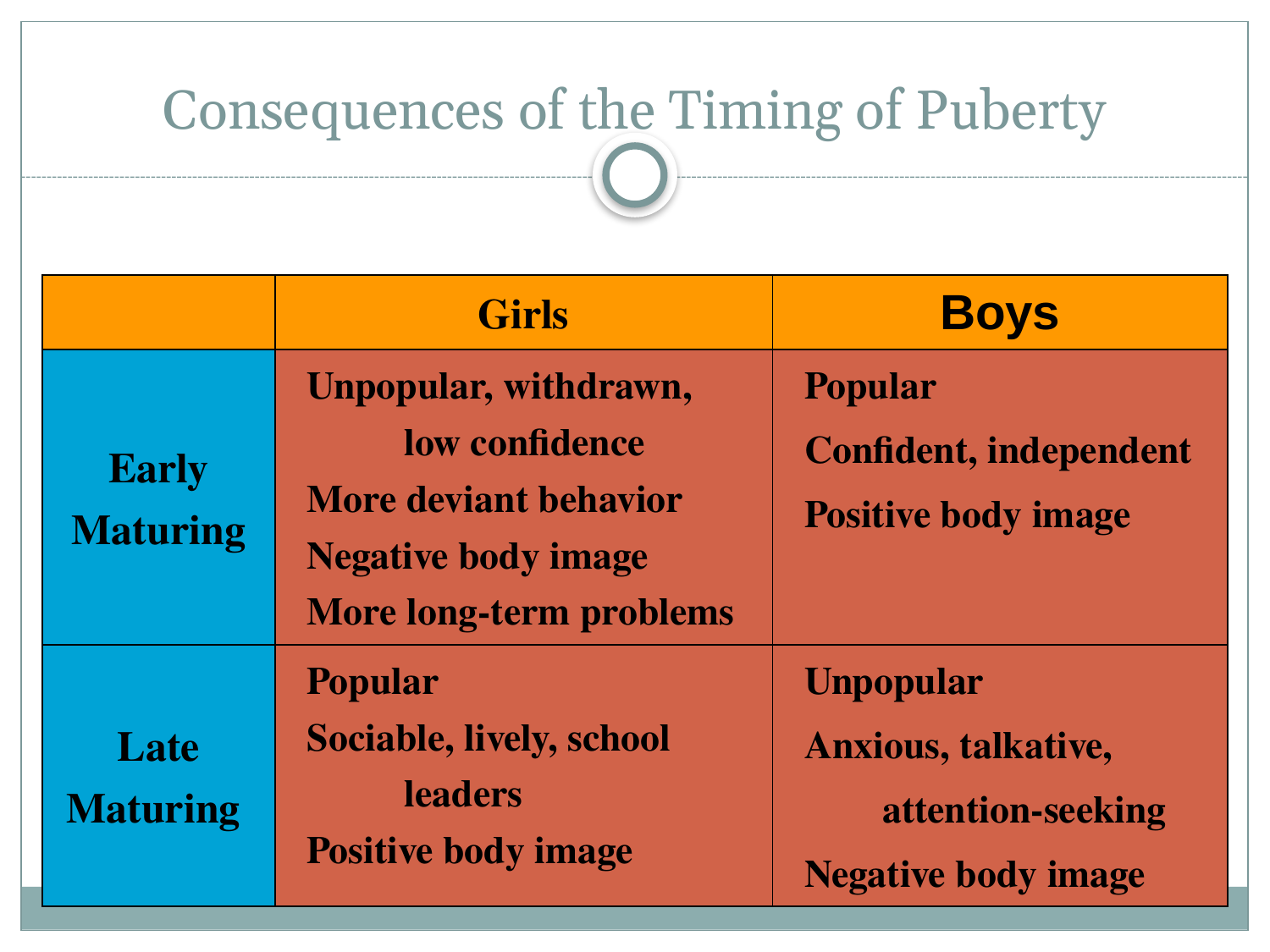

# Consequences of the Timing of Puberty
|  | Girls | Boys |
| --- | --- | --- |
| Early Maturing | Unpopular, withdrawn, low confidence More deviant behavior Negative body image More long-term problems | Popular Confident, independent Positive body image |
| Late Maturing | Popular Sociable, lively, school leaders Positive body image | Unpopular Anxious, talkative, attention-seeking Negative body image |